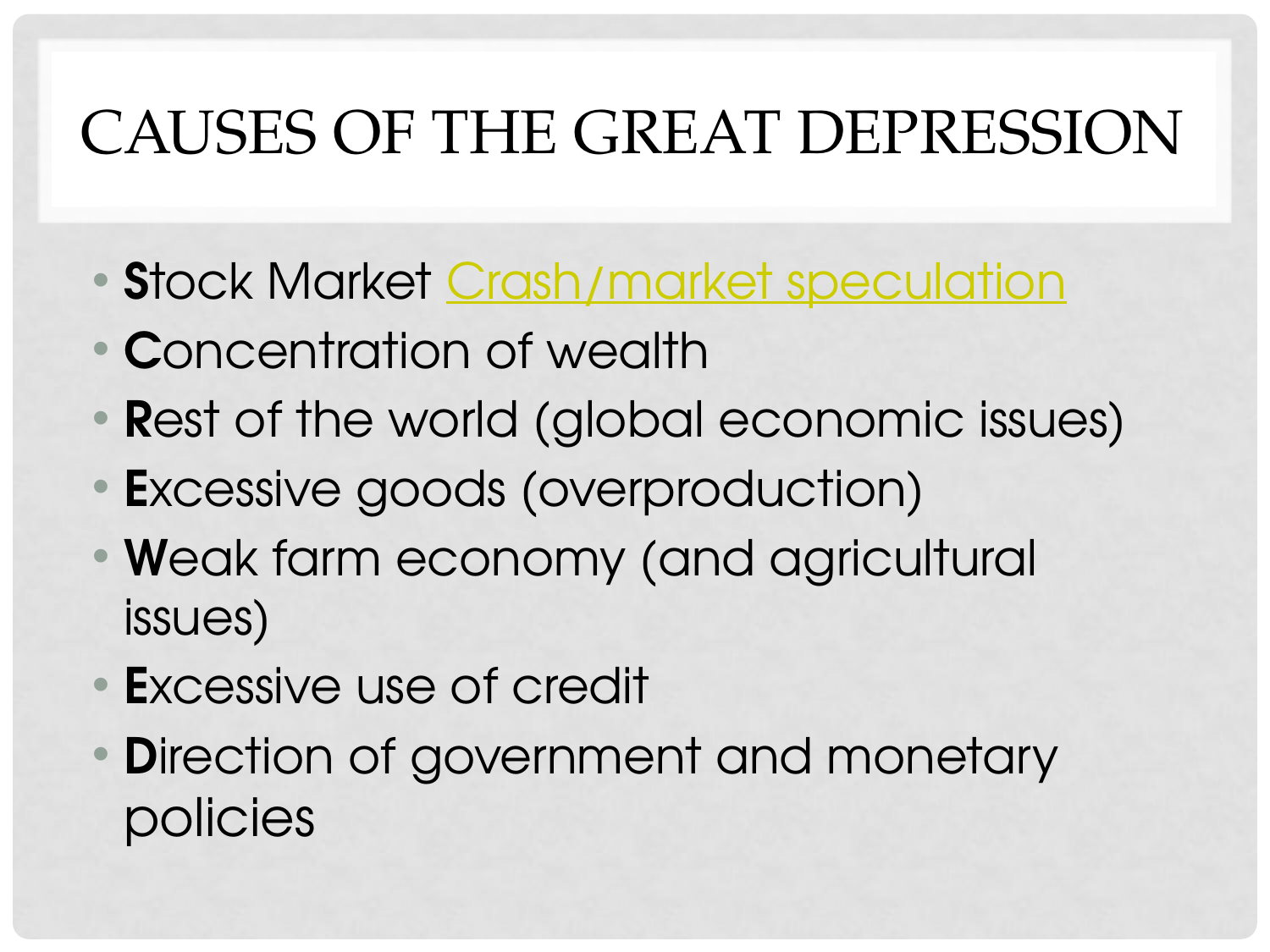

# Causes of the Great Depression
Stock Market Crash/market speculation
Concentration of wealth
Rest of the world (global economic issues)
Excessive goods (overproduction)
Weak farm economy (and agricultural issues)
Excessive use of credit
Direction of government and monetary policies